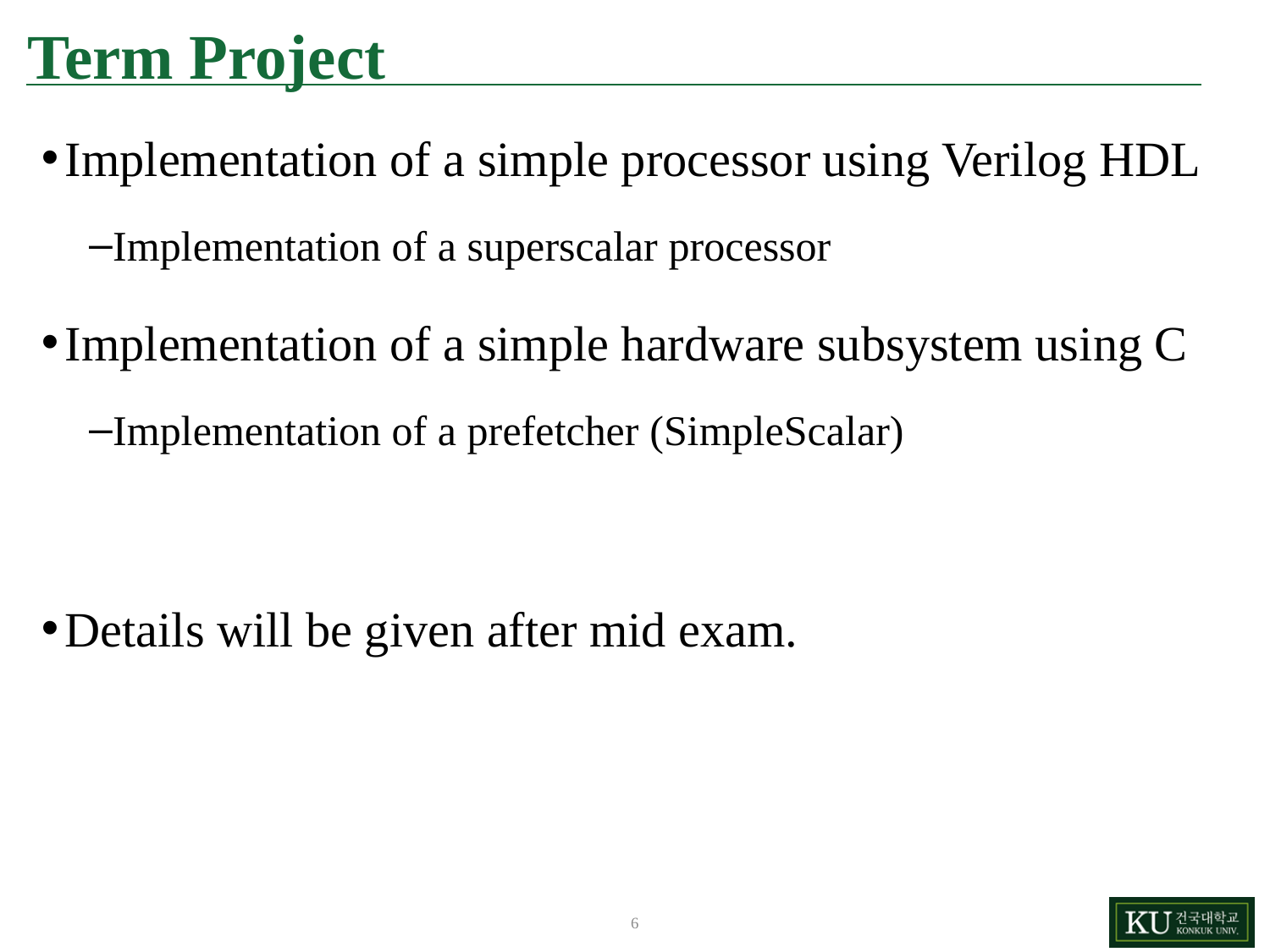

# Term Project
Implementation of a simple processor using Verilog HDL
Implementation of a superscalar processor
Implementation of a simple hardware subsystem using C
Implementation of a prefetcher (SimpleScalar)

Details will be given after mid exam.
6